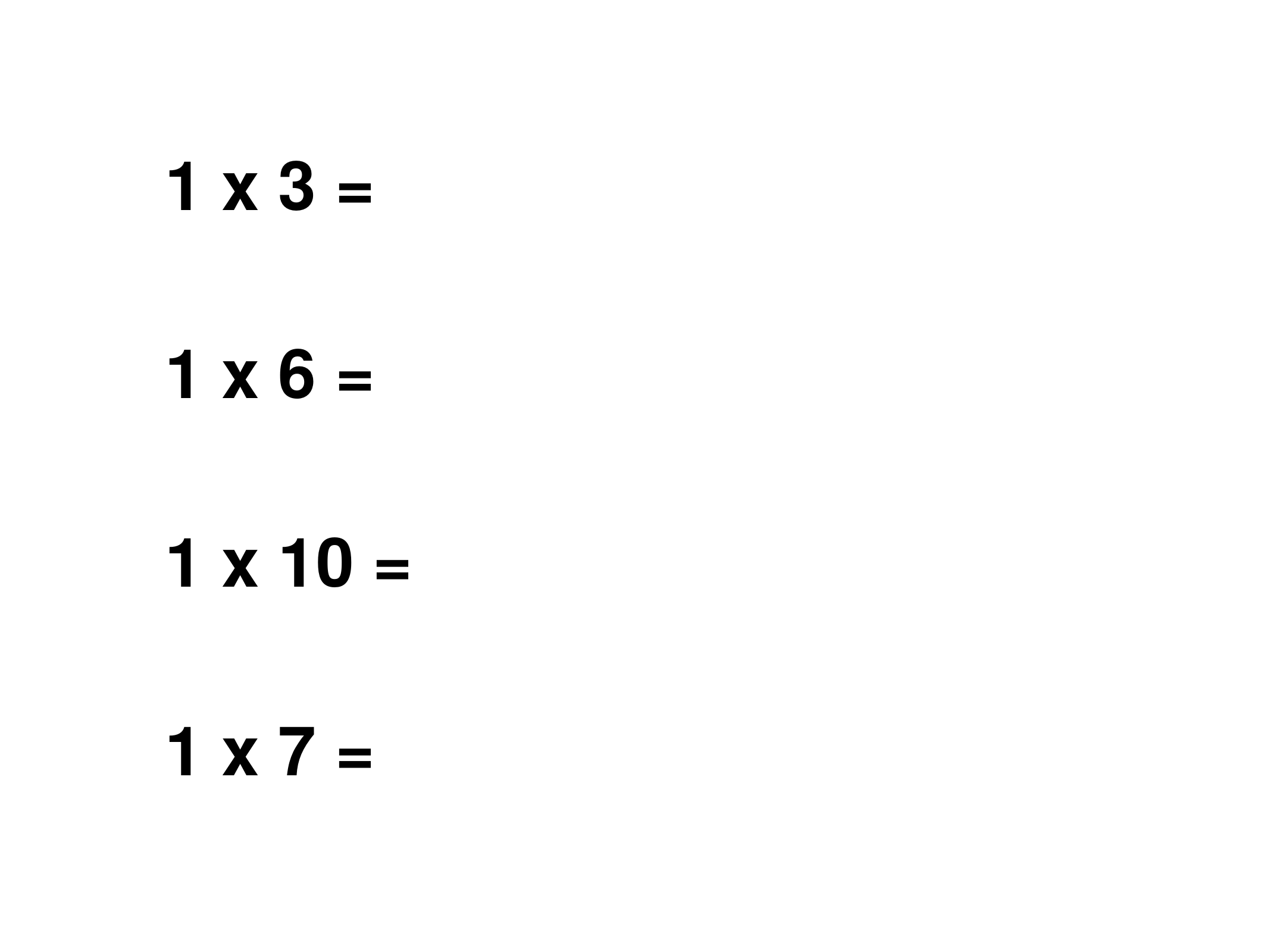

1 x 3 =

1 x 6 =

1 x 10 =

1 x 7 =